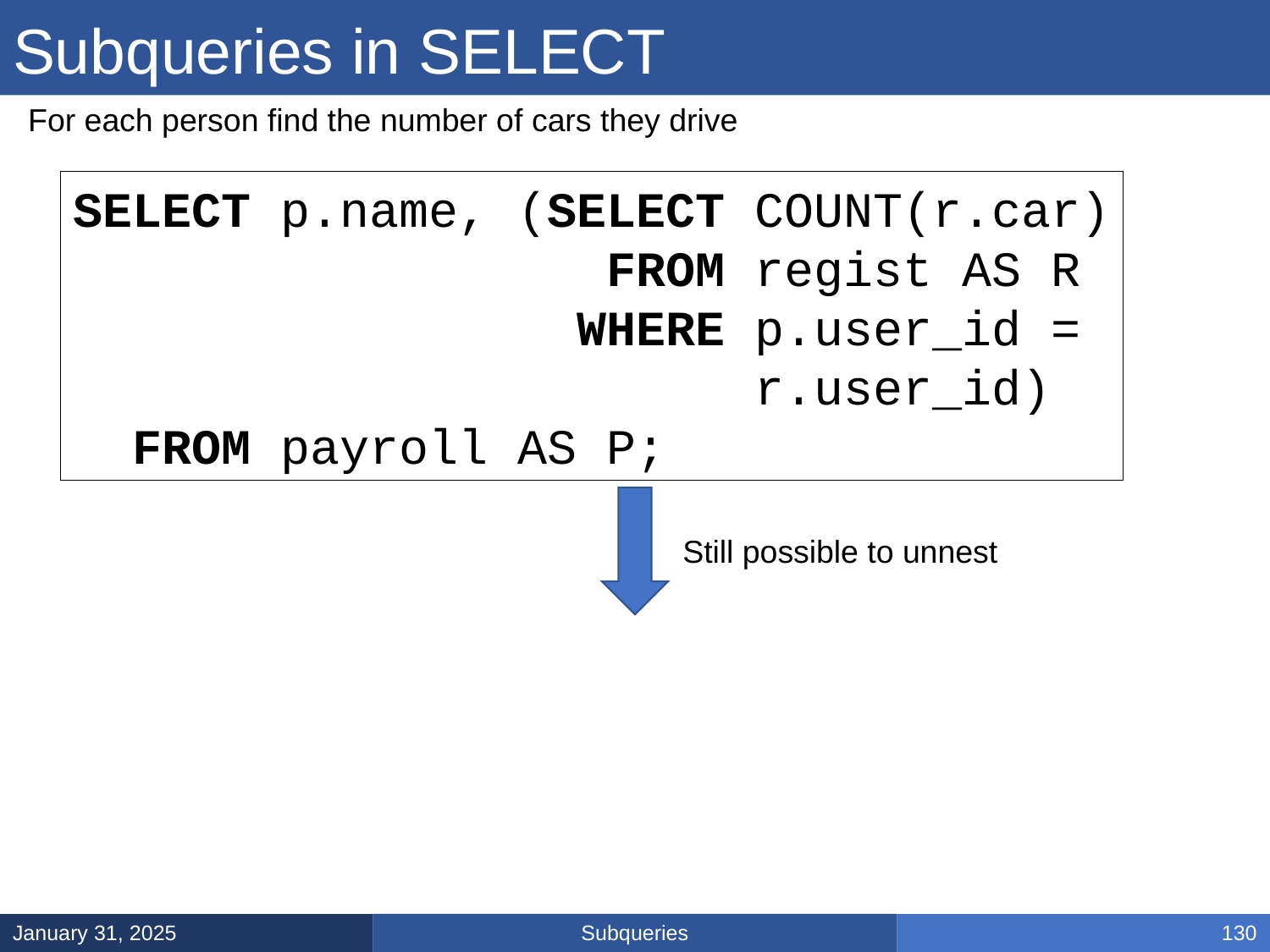

# Subqueries in SELECT
For each person find the number of cars they drive
SELECT p.name, (SELECT COUNT(r.car)
                  FROM regist AS R
                 WHERE p.user_id =
                       r.user_id)
  FROM payroll AS P;

Still possible to unnest
Subqueries
January 31, 2025
130